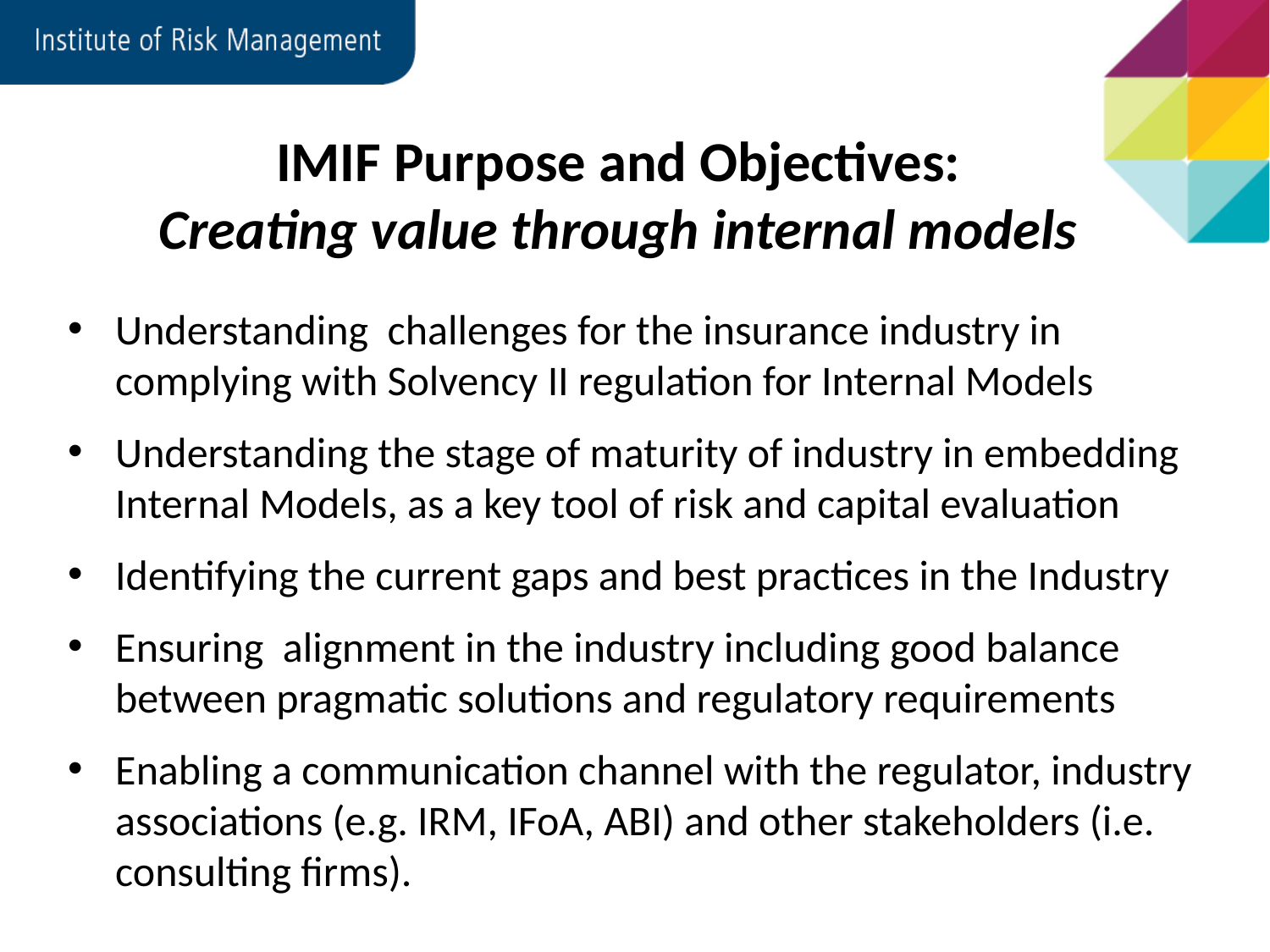

# IMIF Purpose and Objectives: Creating value through internal models
Understanding  challenges for the insurance industry in complying with Solvency II regulation for Internal Models
Understanding the stage of maturity of industry in embedding Internal Models, as a key tool of risk and capital evaluation
Identifying the current gaps and best practices in the Industry
Ensuring  alignment in the industry including good balance between pragmatic solutions and regulatory requirements
Enabling a communication channel with the regulator, industry associations (e.g. IRM, IFoA, ABI) and other stakeholders (i.e. consulting firms).